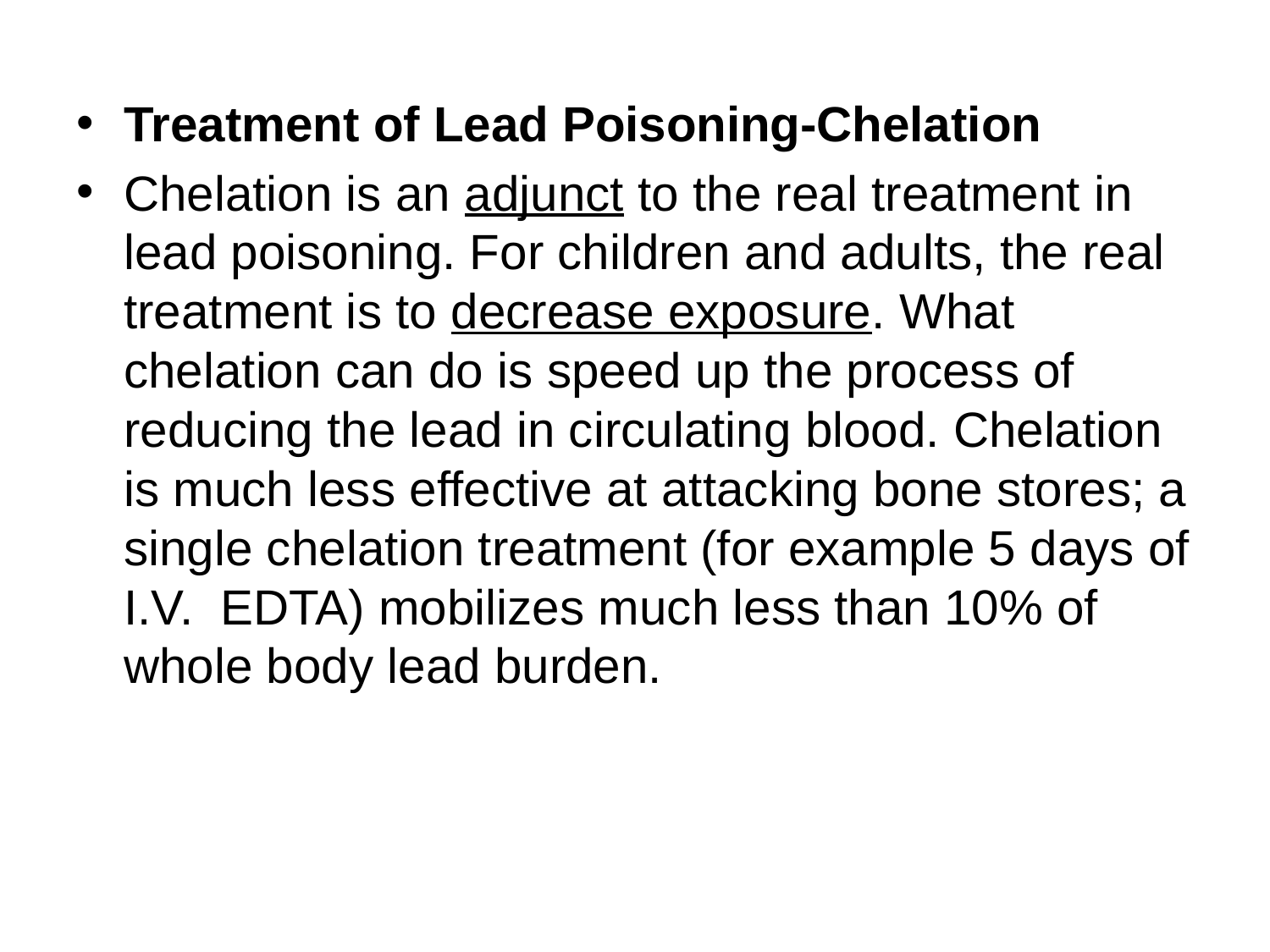

Treatment of Lead Poisoning-Chelation
Chelation is an adjunct to the real treatment in lead poisoning. For children and adults, the real treatment is to decrease exposure. What chelation can do is speed up the process of reducing the lead in circulating blood. Chelation is much less effective at attacking bone stores; a single chelation treatment (for example 5 days of I.V.  EDTA) mobilizes much less than 10% of whole body lead burden.